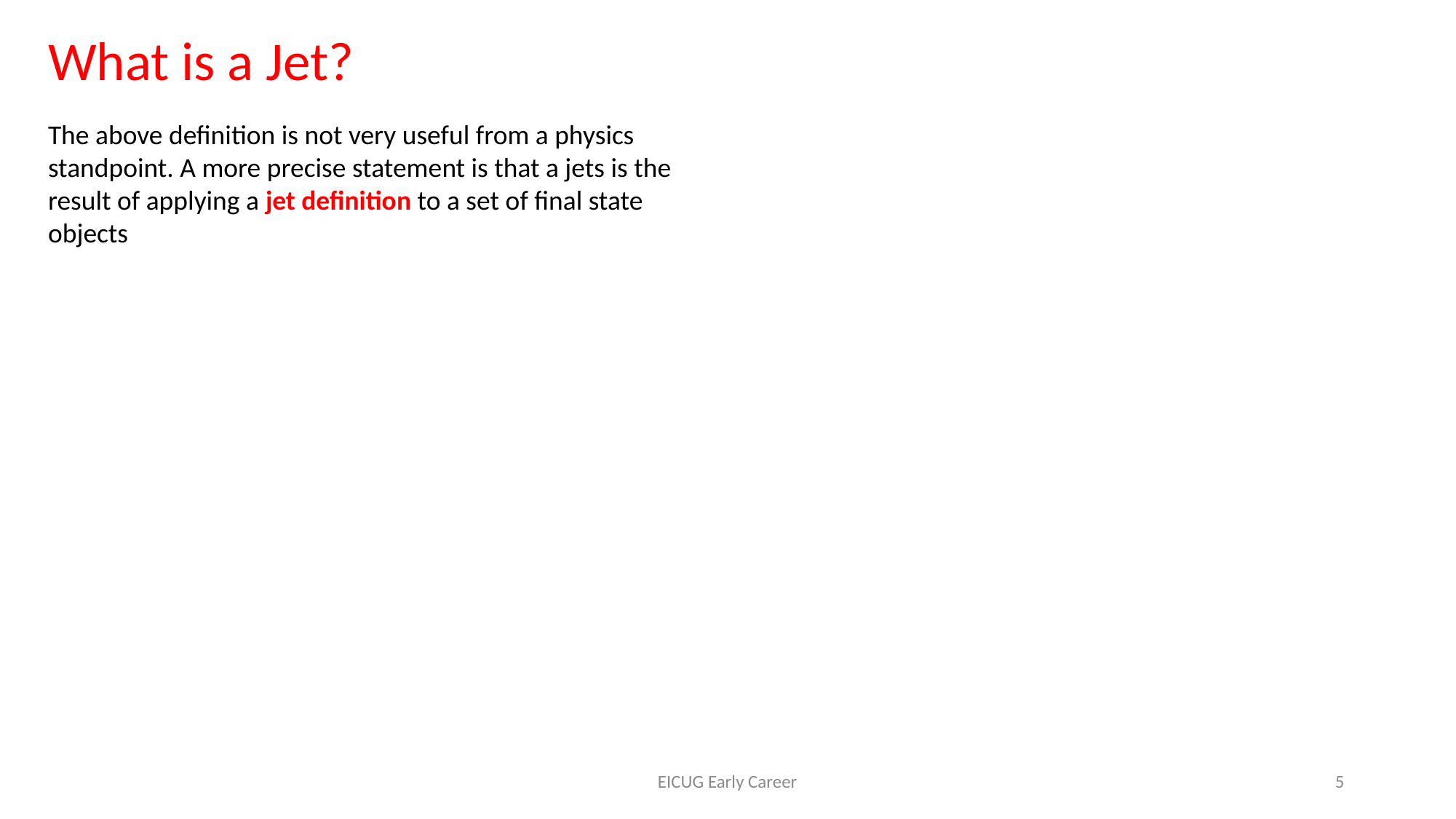

What is a Jet?
The above definition is not very useful from a physics standpoint. A more precise statement is that a jets is the result of applying a jet definition to a set of final state objects
EICUG Early Career
5